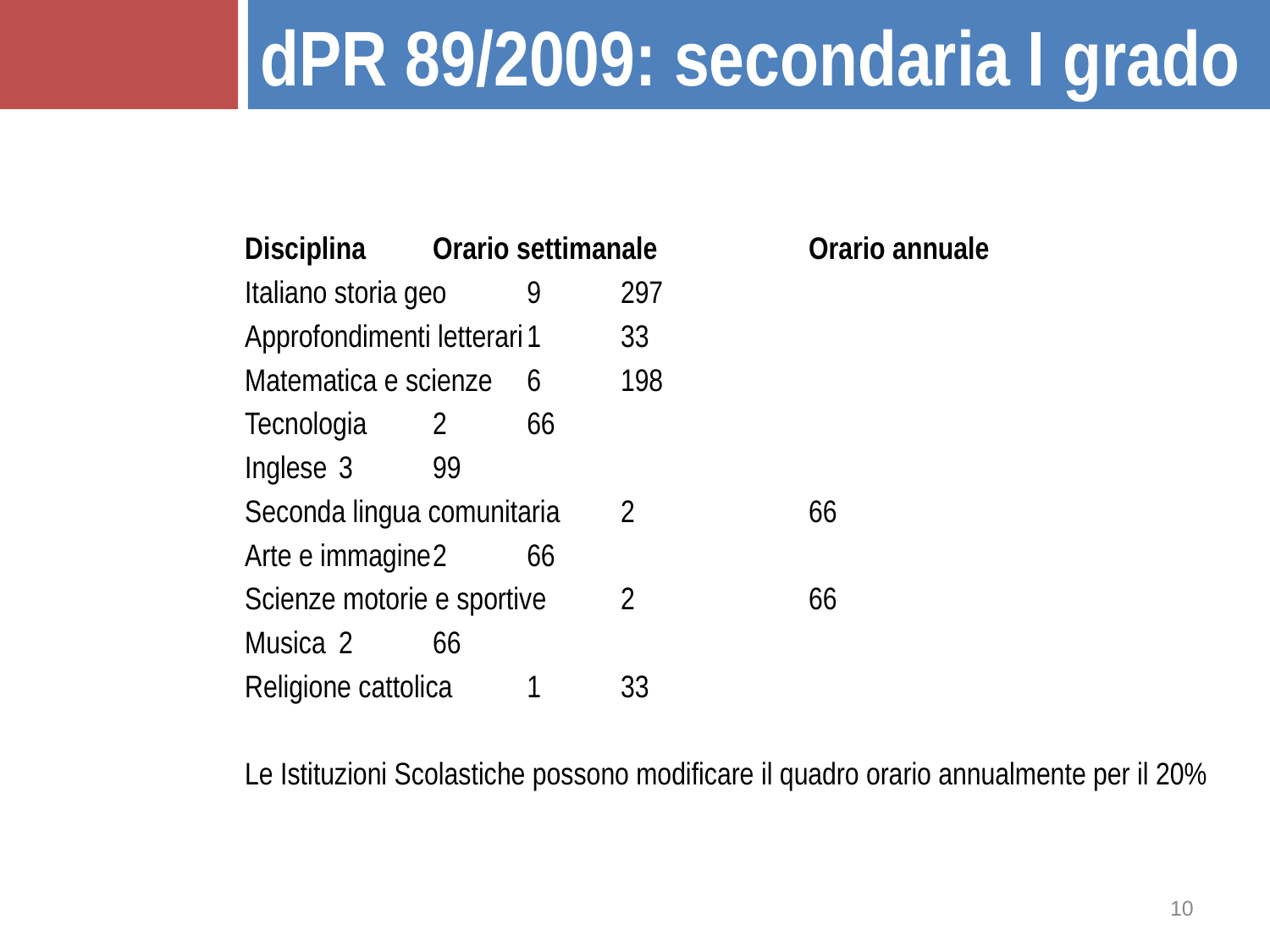

dPR 89/2009: secondaria I grado
Disciplina		Orario settimanale		Orario annuale
Italiano storia geo			9			297
Approfondimenti letterari		1			33
Matematica e scienze		6			198
Tecnologia			2			66
Inglese				3			99
Seconda lingua comunitaria		2			66
Arte e immagine			2			66
Scienze motorie e sportive		2			66
Musica				2			66
Religione cattolica			1			33

Le Istituzioni Scolastiche possono modificare il quadro orario annualmente per il 20%
10